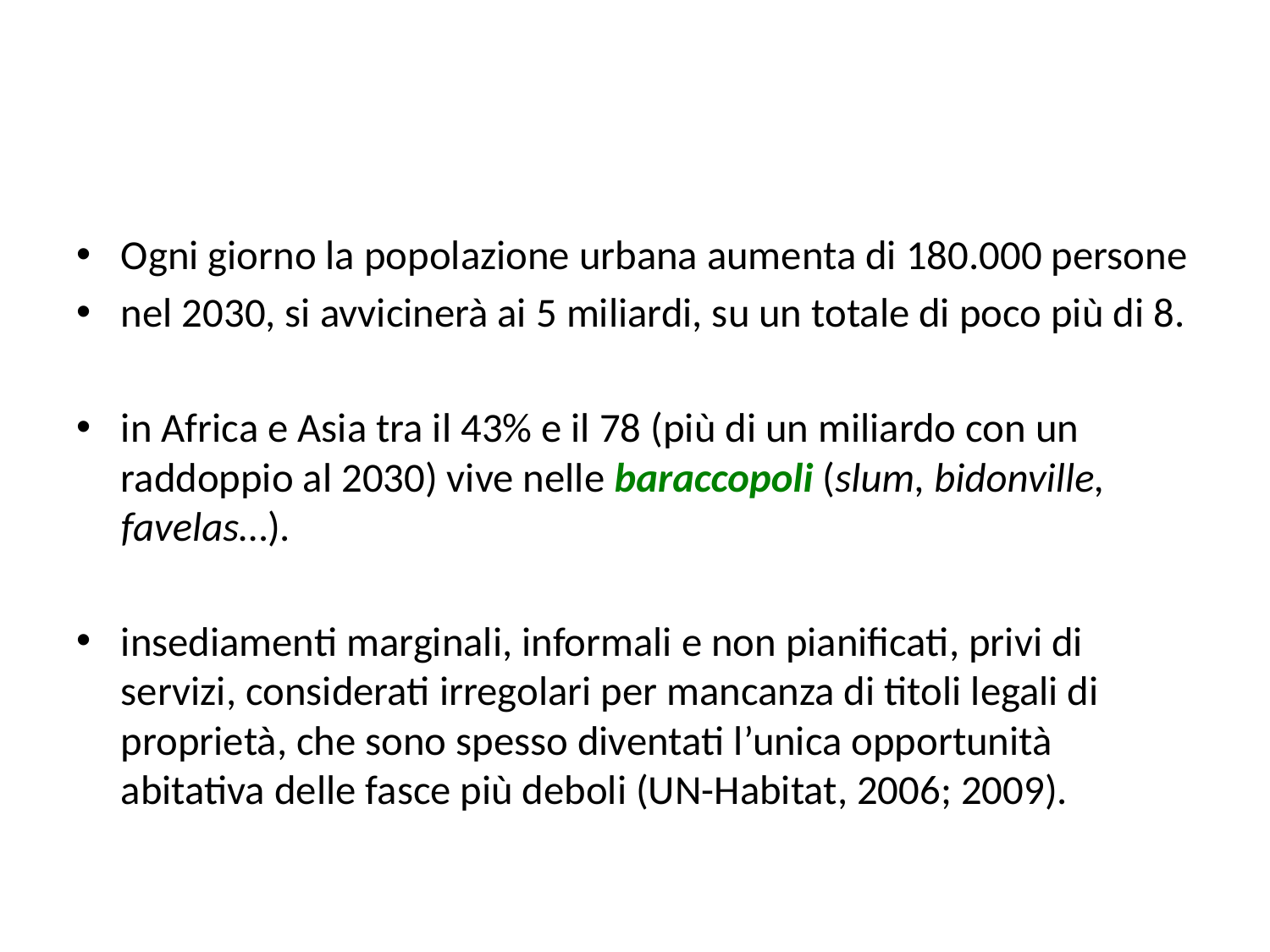

#
Ogni giorno la popolazione urbana aumenta di 180.000 persone
nel 2030, si avvicinerà ai 5 miliardi, su un totale di poco più di 8.

in Africa e Asia tra il 43% e il 78 (più di un miliardo con un raddoppio al 2030) vive nelle baraccopoli (slum, bidonville, favelas…).

insediamenti marginali, informali e non pianificati, privi di servizi, considerati irregolari per mancanza di titoli legali di proprietà, che sono spesso diventati l’unica opportunità abitativa delle fasce più deboli (UN-Habitat, 2006; 2009).